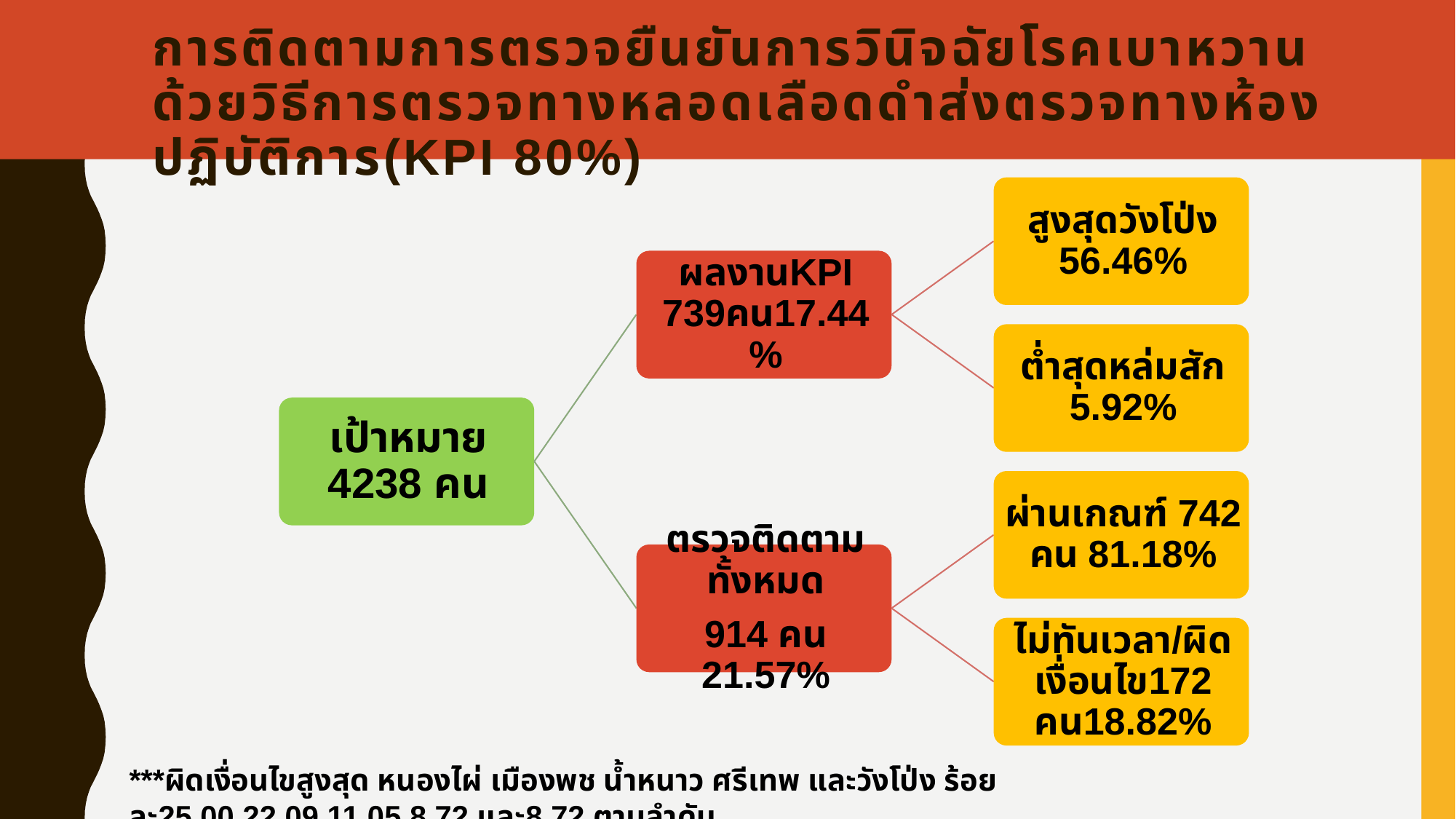

# การติดตามการตรวจยืนยันการวินิจฉัยโรคเบาหวานด้วยวิธีการตรวจทางหลอดเลือดดำส่งตรวจทางห้องปฏิบัติการ(KPI 80%)
เป้าหมาย 4238 คน

ผลงานKPI 739คน17.44%

สูงสุดวังโป่ง 56.46%

ต่ำสุดหล่มสัก 5.92%

ตรวจติดตามทั้งหมด
914 คน 21.57%

ผ่านเกณฑ์ 742 คน 81.18%

ไม่ทันเวลา/ผิดเงื่อนไข172 คน18.82%
***ผิดเงื่อนไขสูงสุด หนองไผ่ เมืองพช น้ำหนาว ศรีเทพ และวังโป่ง ร้อยละ25.00,22.09,11.05,8.72 และ8.72 ตามลำดับ